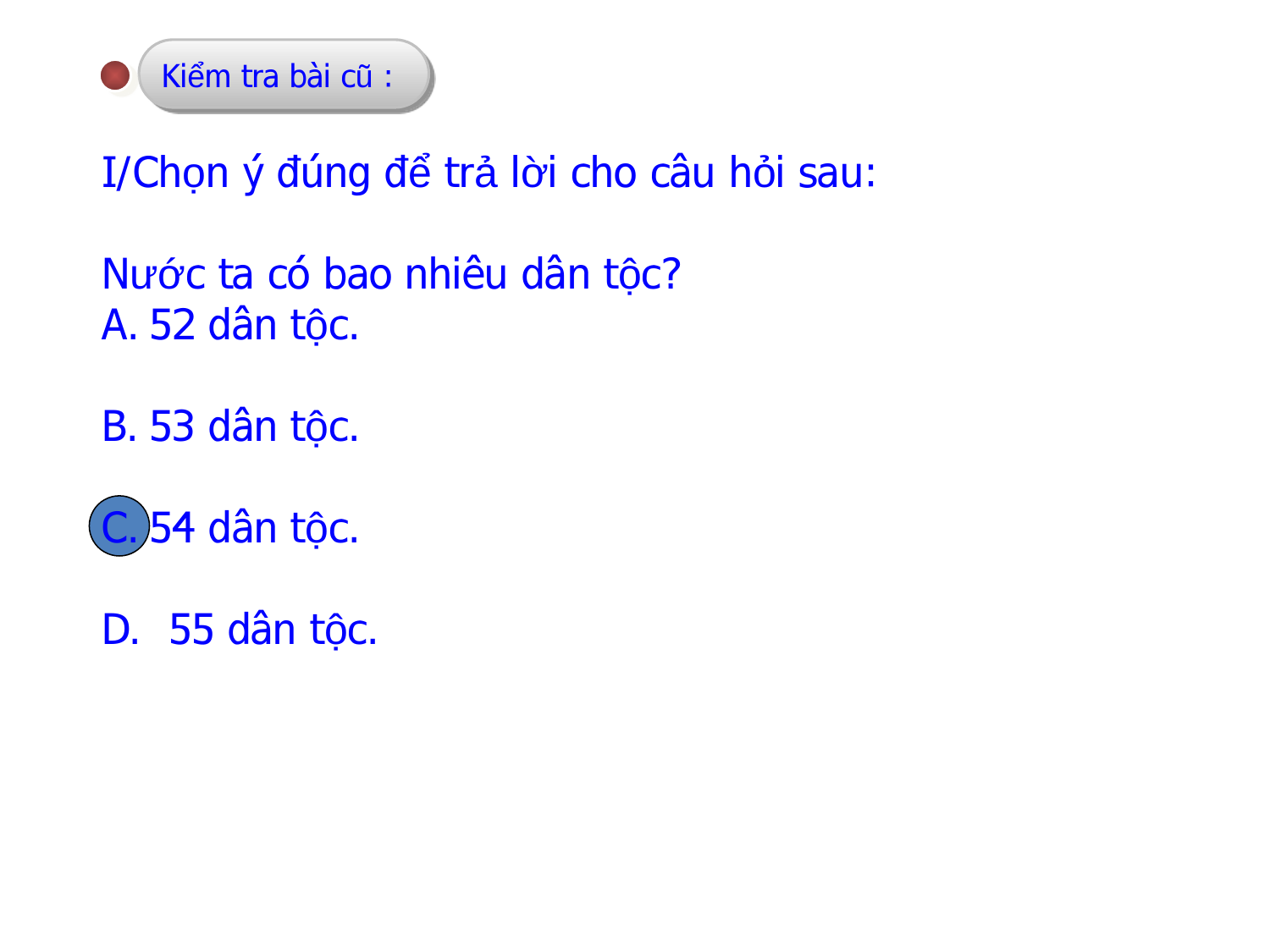

Kiểm tra bài cũ :

I/Chọn ý đúng để trả lời cho câu hỏi sau:

Nước ta có bao nhiêu dân tộc?
52 dân tộc.

53 dân tộc.

54 dân tộc.

D.  55 dân tộc.